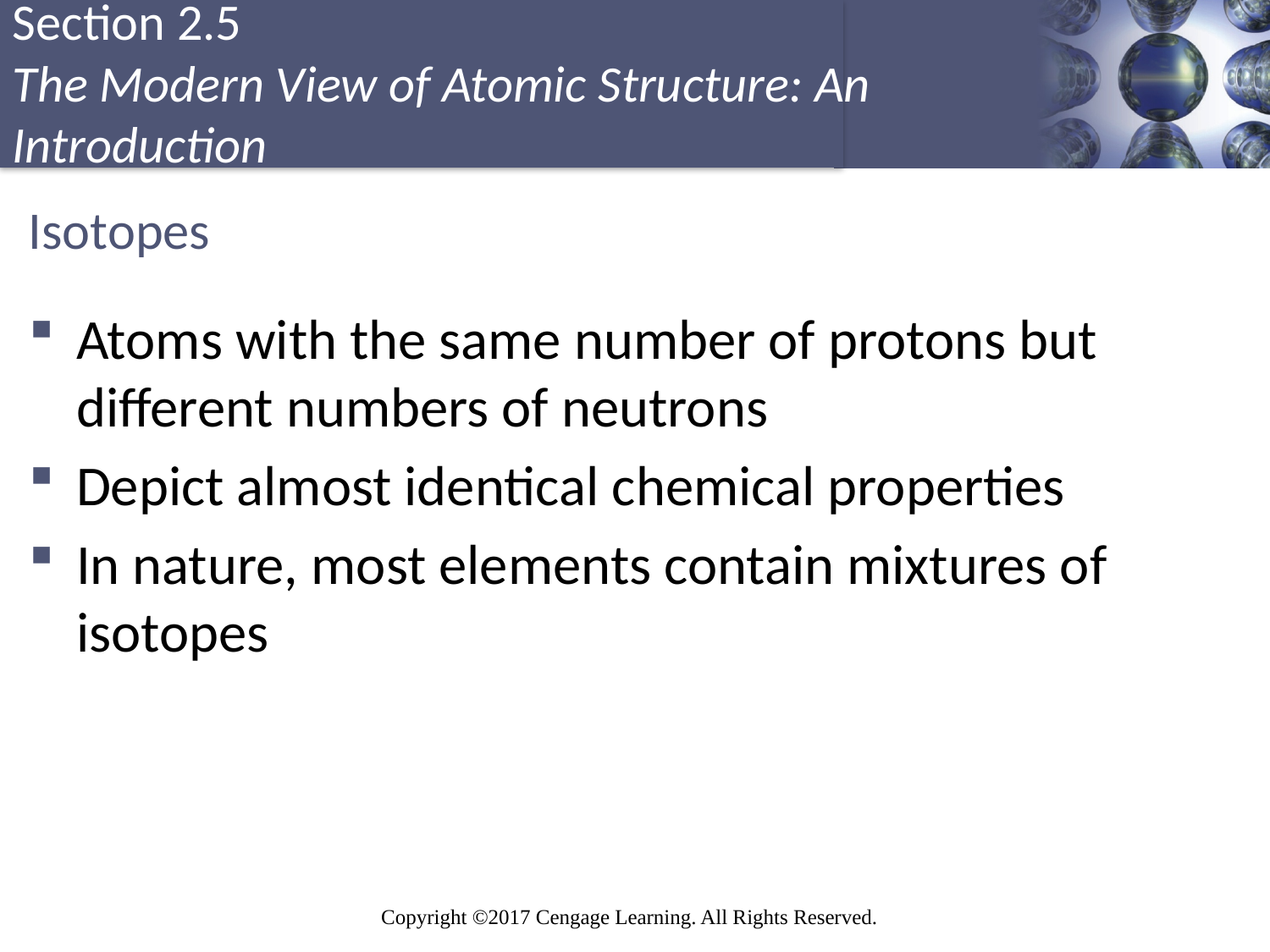

# Isotopes
Atoms with the same number of protons but different numbers of neutrons
Depict almost identical chemical properties
In nature, most elements contain mixtures of isotopes

Copyright © Cengage Learning. All rights reserved
6